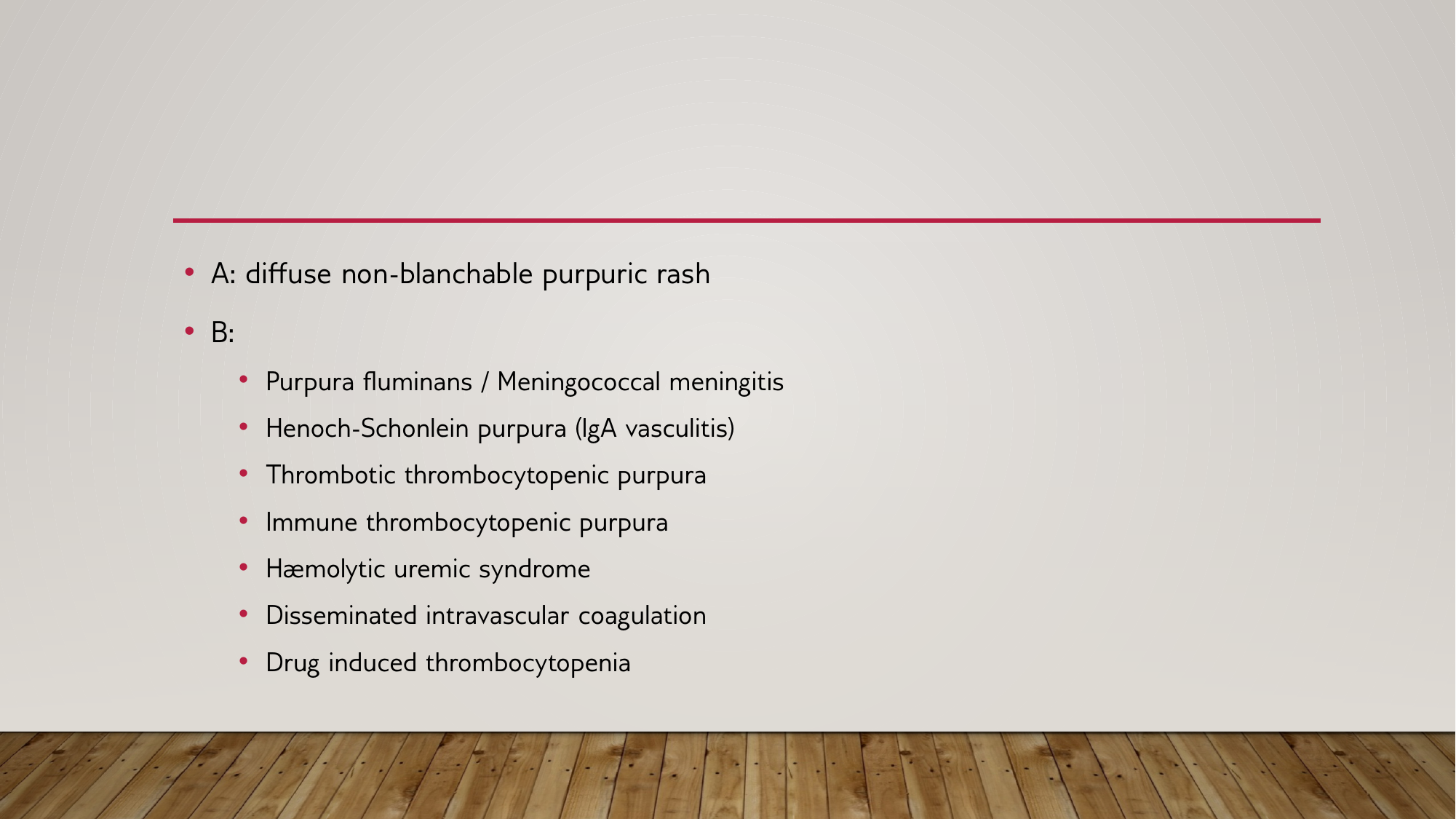

#
A: diffuse non-blanchable purpuric rash
B:
Purpura fluminans / Meningococcal meningitis
Henoch-Schonlein purpura (IgA vasculitis)
Thrombotic thrombocytopenic purpura
Immune thrombocytopenic purpura
Haemolytic uremic syndrome
Disseminated intravascular coagulation
Drug induced thrombocytopenia